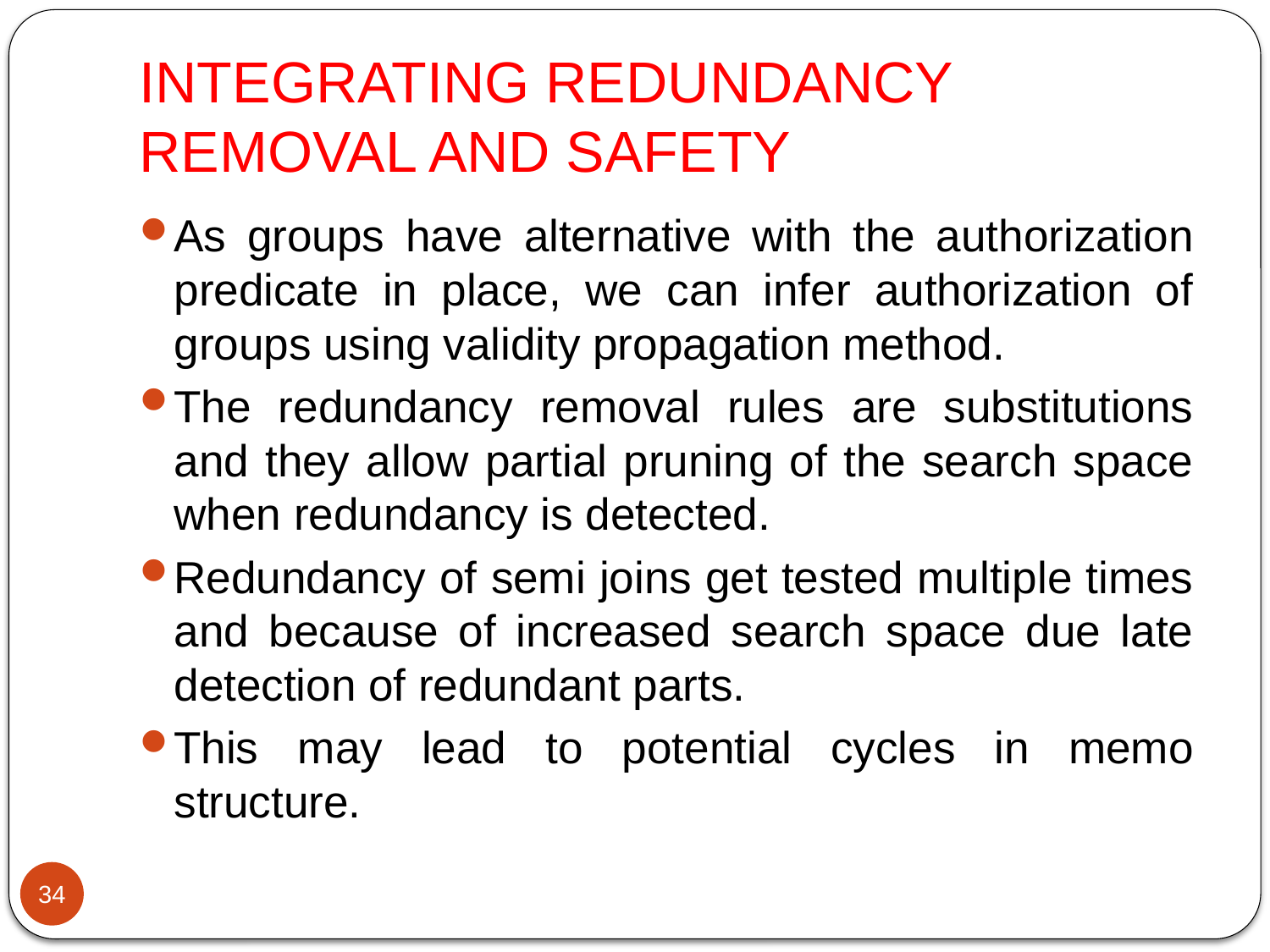

# INTEGRATING REDUNDANCY REMOVAL AND SAFETY
As groups have alternative with the authorization predicate in place, we can infer authorization of groups using validity propagation method.
The redundancy removal rules are substitutions and they allow partial pruning of the search space when redundancy is detected.
Redundancy of semi joins get tested multiple times and because of increased search space due late detection of redundant parts.
This may lead to potential cycles in memo structure.
34